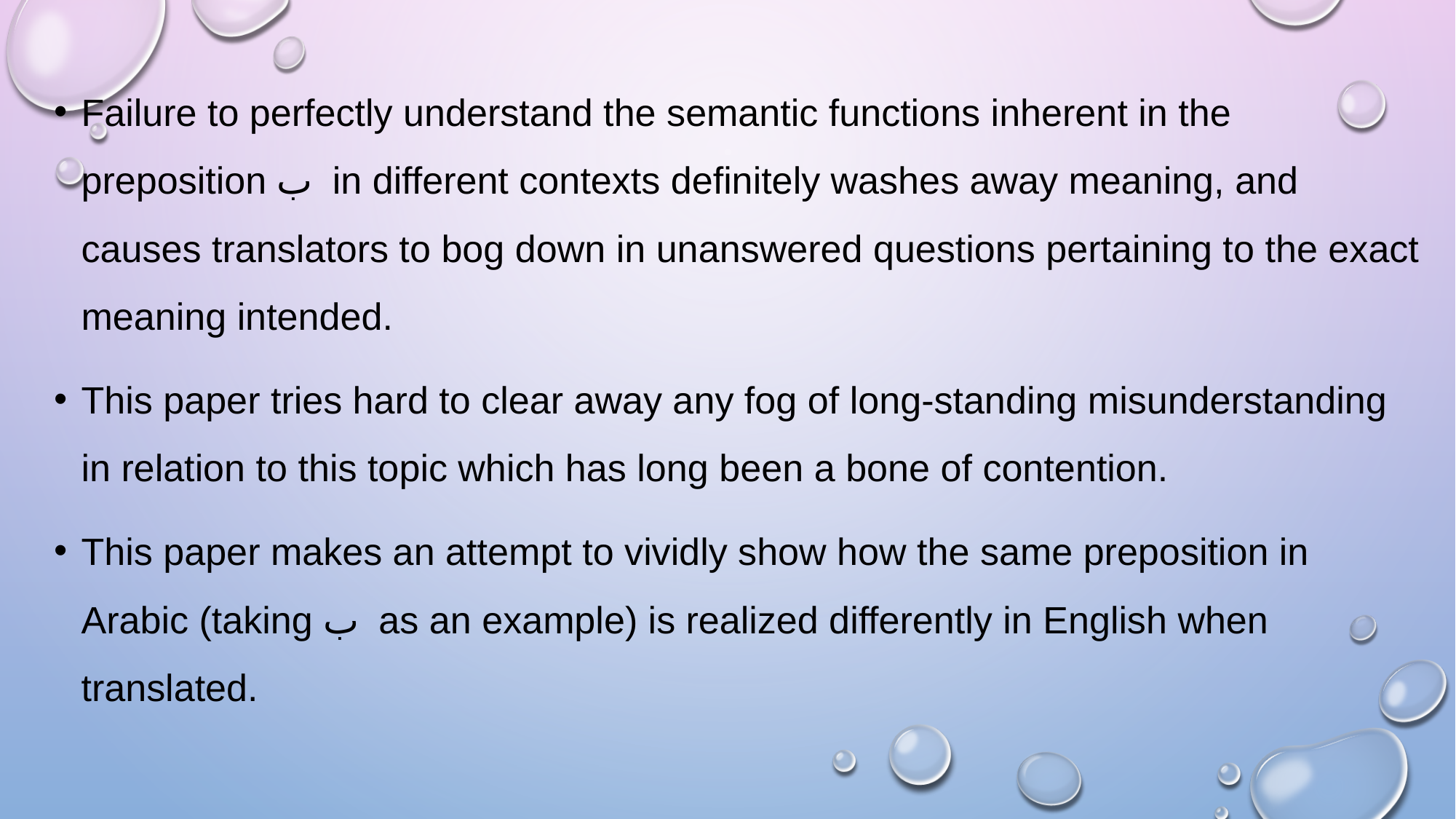

Failure to perfectly understand the semantic functions inherent in the preposition ب  in different contexts definitely washes away meaning, and causes translators to bog down in unanswered questions pertaining to the exact meaning intended.
This paper tries hard to clear away any fog of long-standing misunderstanding in relation to this topic which has long been a bone of contention.
This paper makes an attempt to vividly show how the same preposition in Arabic (taking ب  as an example) is realized differently in English when translated.